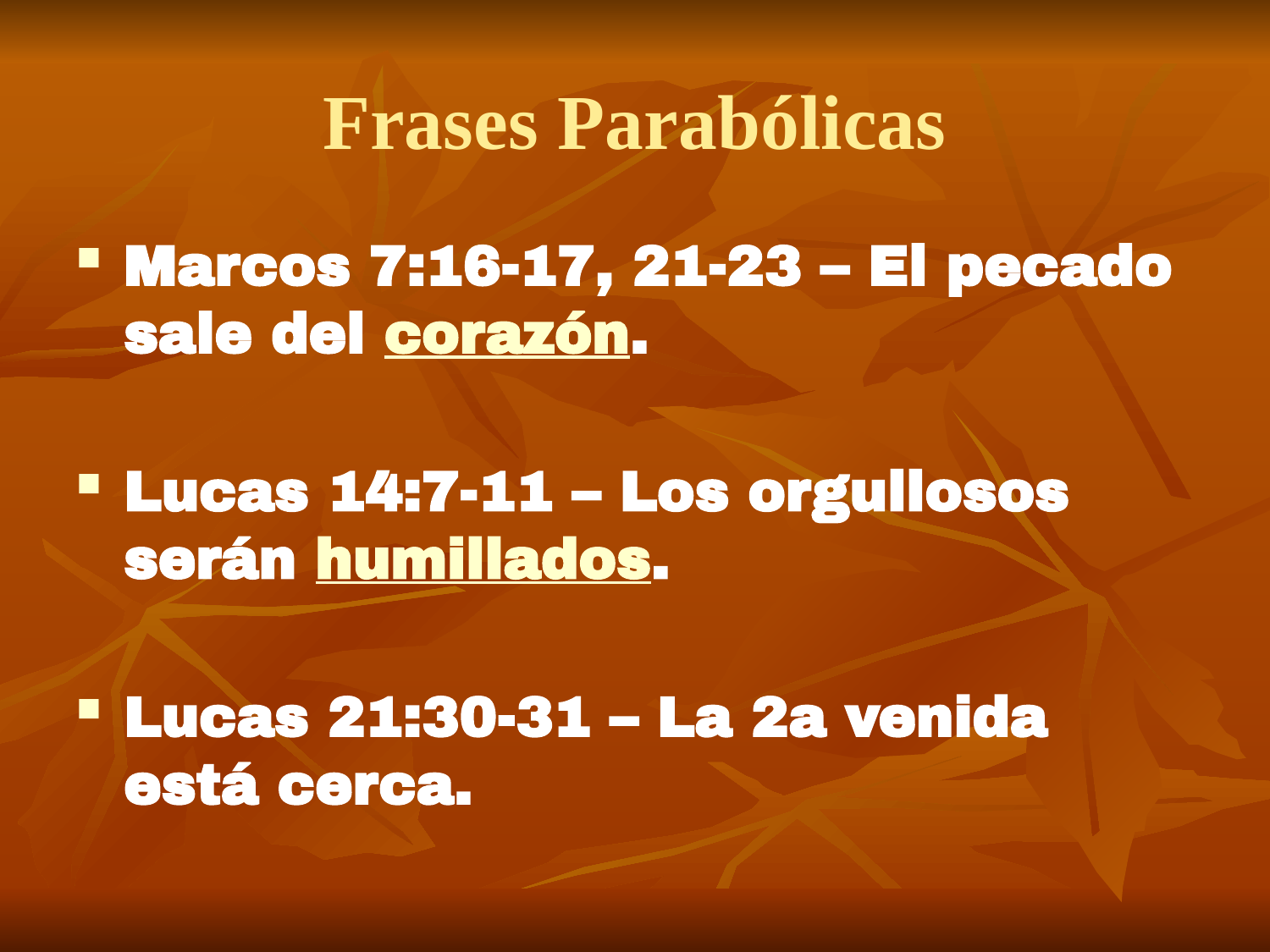

# Frases Parabólicas
Marcos 7:16-17, 21-23 – El pecado sale del corazón.

Lucas 14:7-11 – Los orgullosos serán humillados.

Lucas 21:30-31 – La 2a venida está cerca.